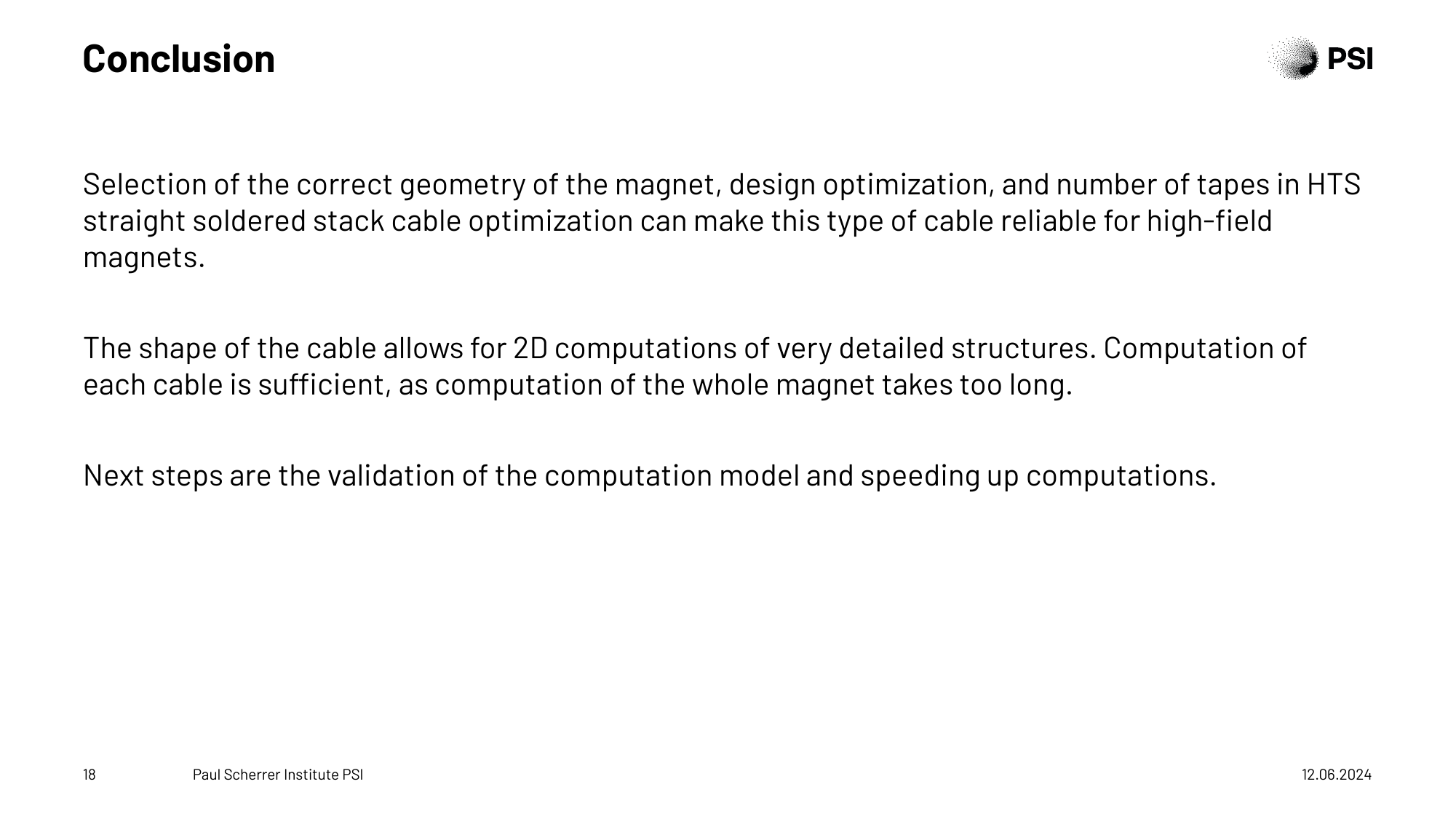

# Conclusion
Selection of the correct geometry of the magnet, design optimization, and number of tapes in HTS straight soldered stack cable optimization can make this type of cable reliable for high-field magnets.

The shape of the cable allows for 2D computations of very detailed structures. Computation of each cable is sufficient, as computation of the whole magnet takes too long.

Next steps are the validation of the computation model and speeding up computations.
18
Paul Scherrer Institute PSI
12.06.2024